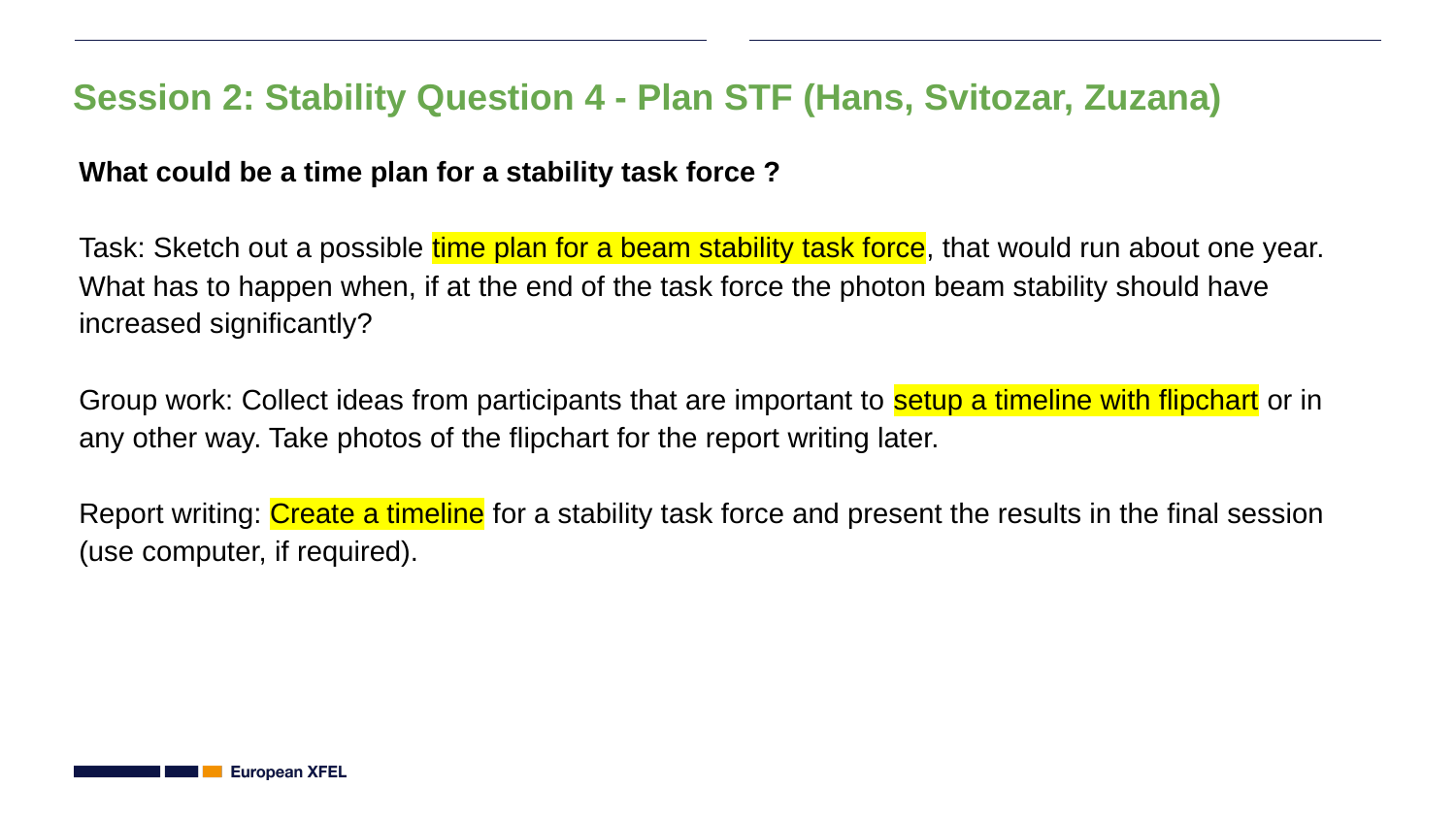

# Session 2: Stability Question 4 - Plan STF (Hans, Svitozar, Zuzana)
What could be a time plan for a stability task force ?

Task: Sketch out a possible time plan for a beam stability task force, that would run about one year.
What has to happen when, if at the end of the task force the photon beam stability should have increased significantly?

Group work: Collect ideas from participants that are important to setup a timeline with flipchart or in any other way. Take photos of the flipchart for the report writing later.

Report writing: Create a timeline for a stability task force and present the results in the final session (use computer, if required).